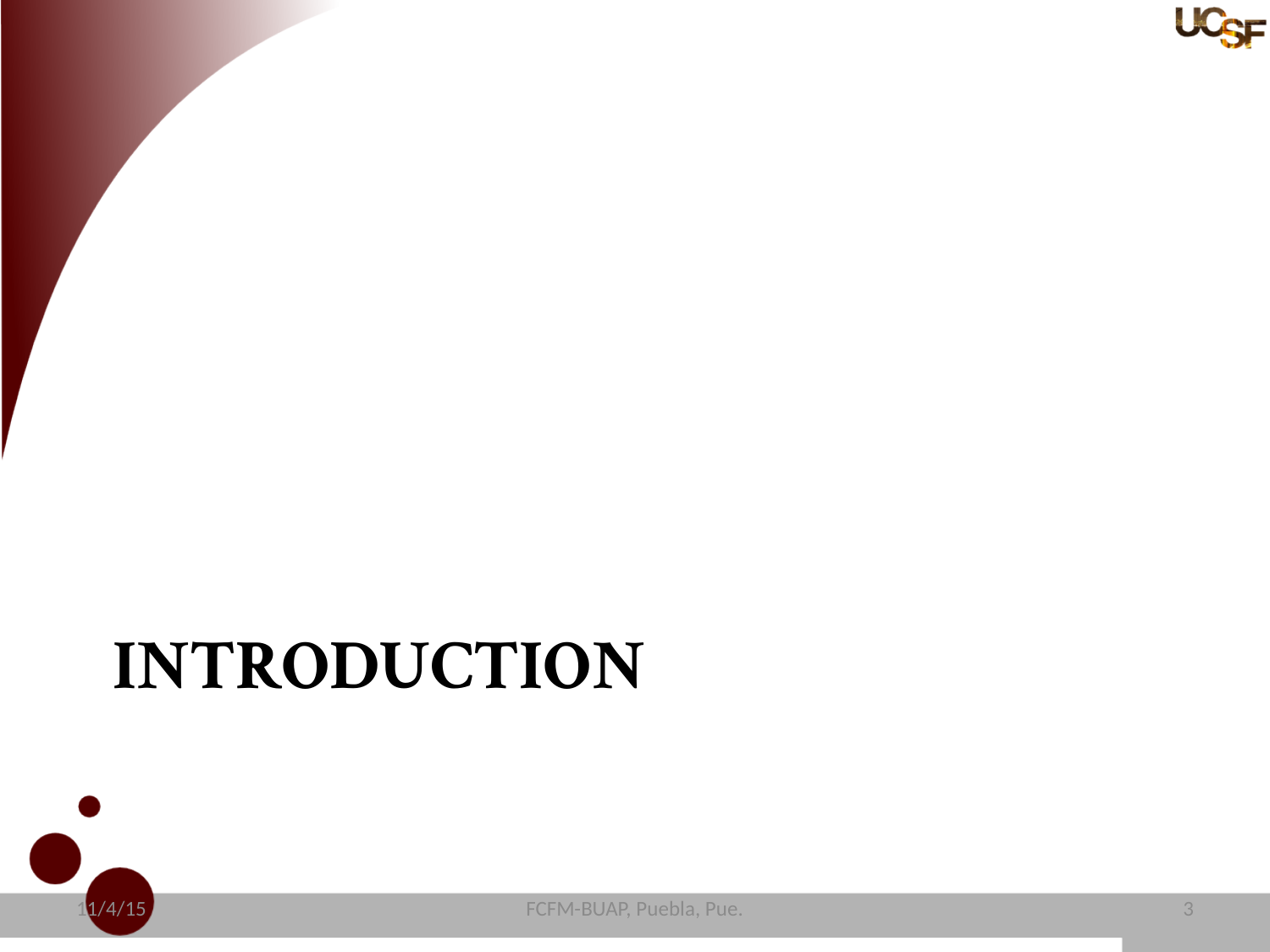

# Introduction
11/4/15
FCFM-BUAP, Puebla, Pue.
3